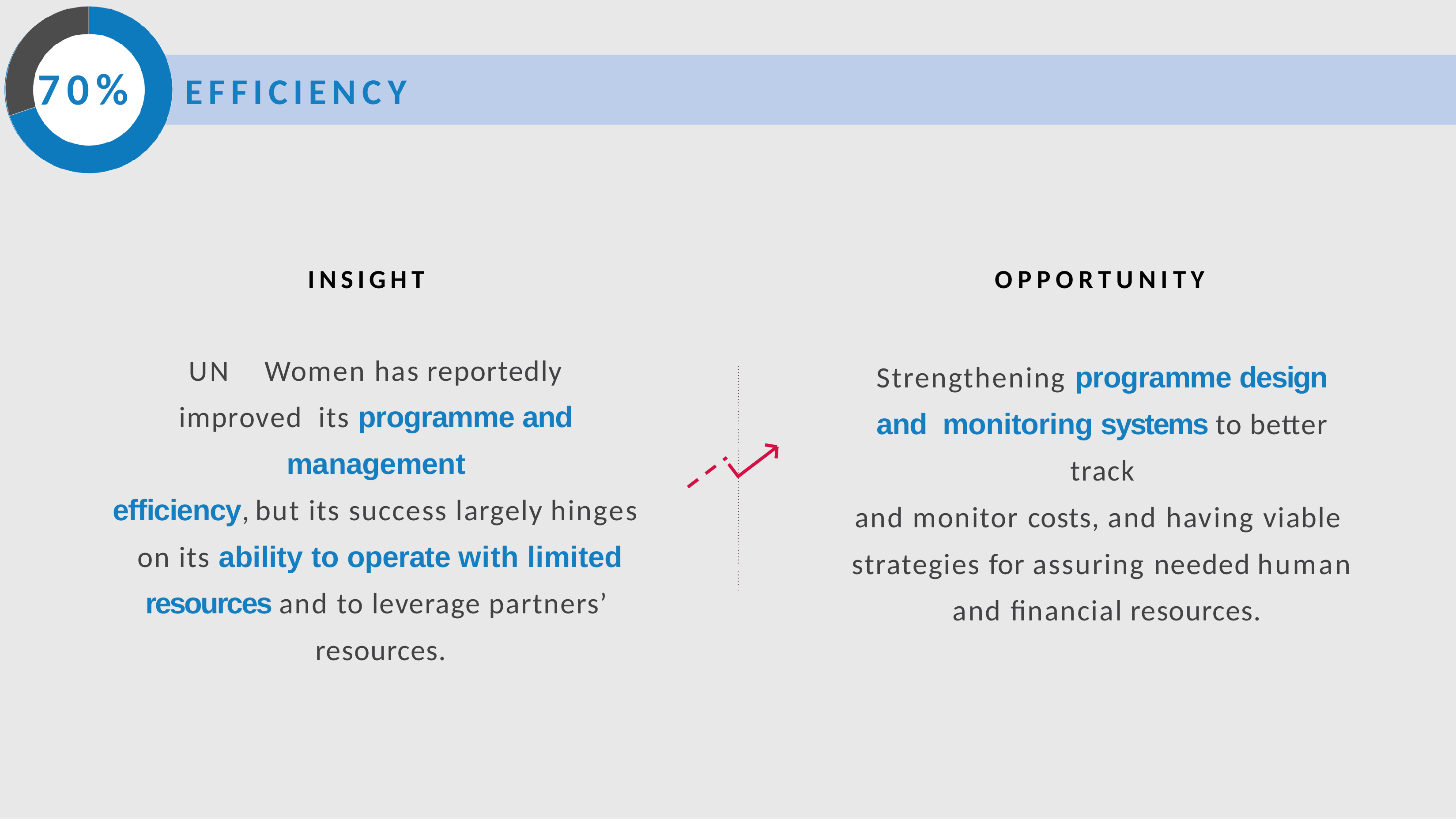

70%
# EFFICIENCY
INSIGHT

UN	Women has reportedly improved  its programme and management
efficiency, but its success largely hinges  on its ability to operate with limited
resources and to leverage partners’  resources.
OPPORTUNITY

Strengthening programme design and  monitoring systems to better track
and monitor costs, and having viable  strategies for assuring needed human  and financial resources.